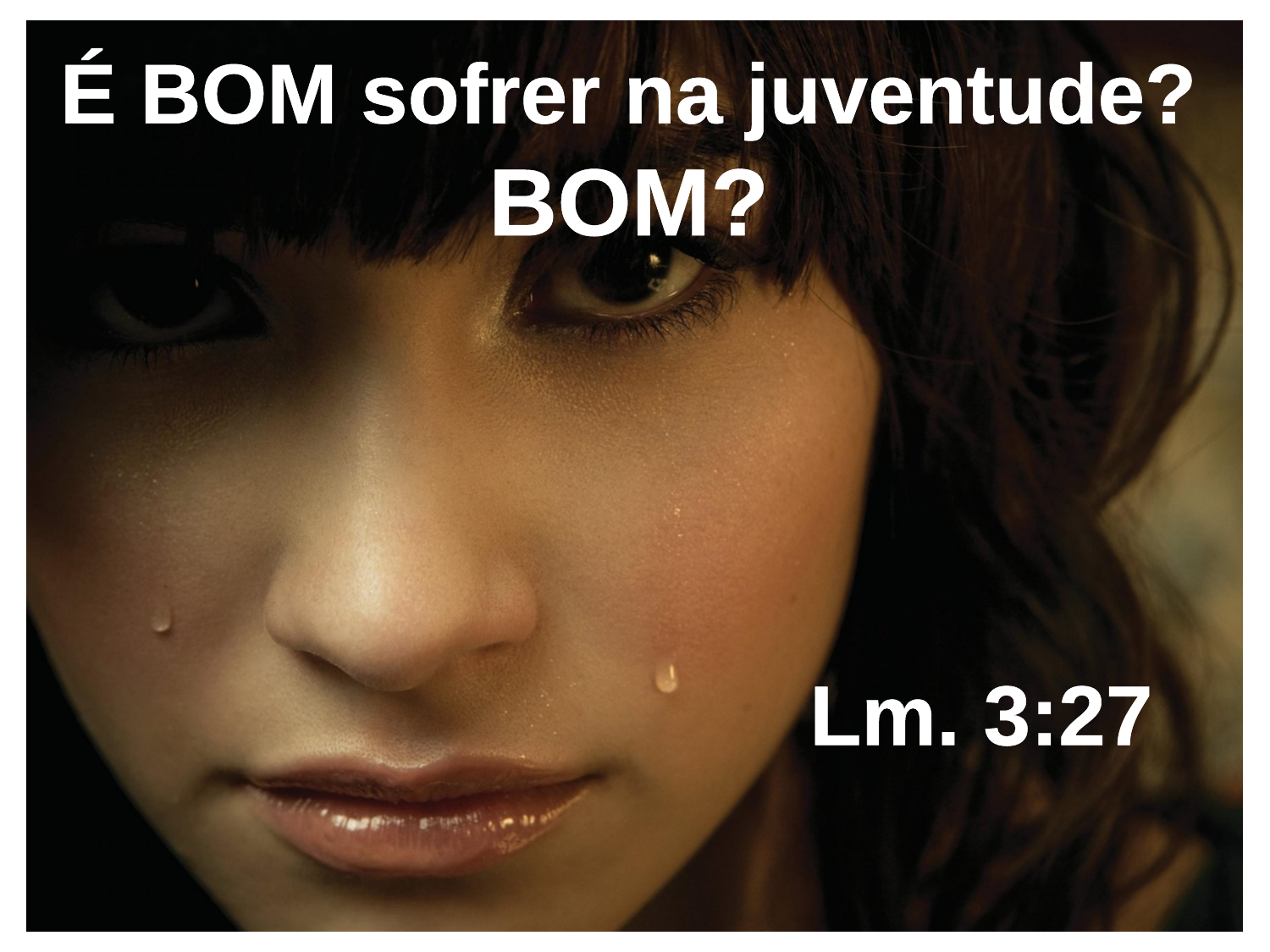

É BOM sofrer na juventude?
BOM?

                              Lm. 3:27